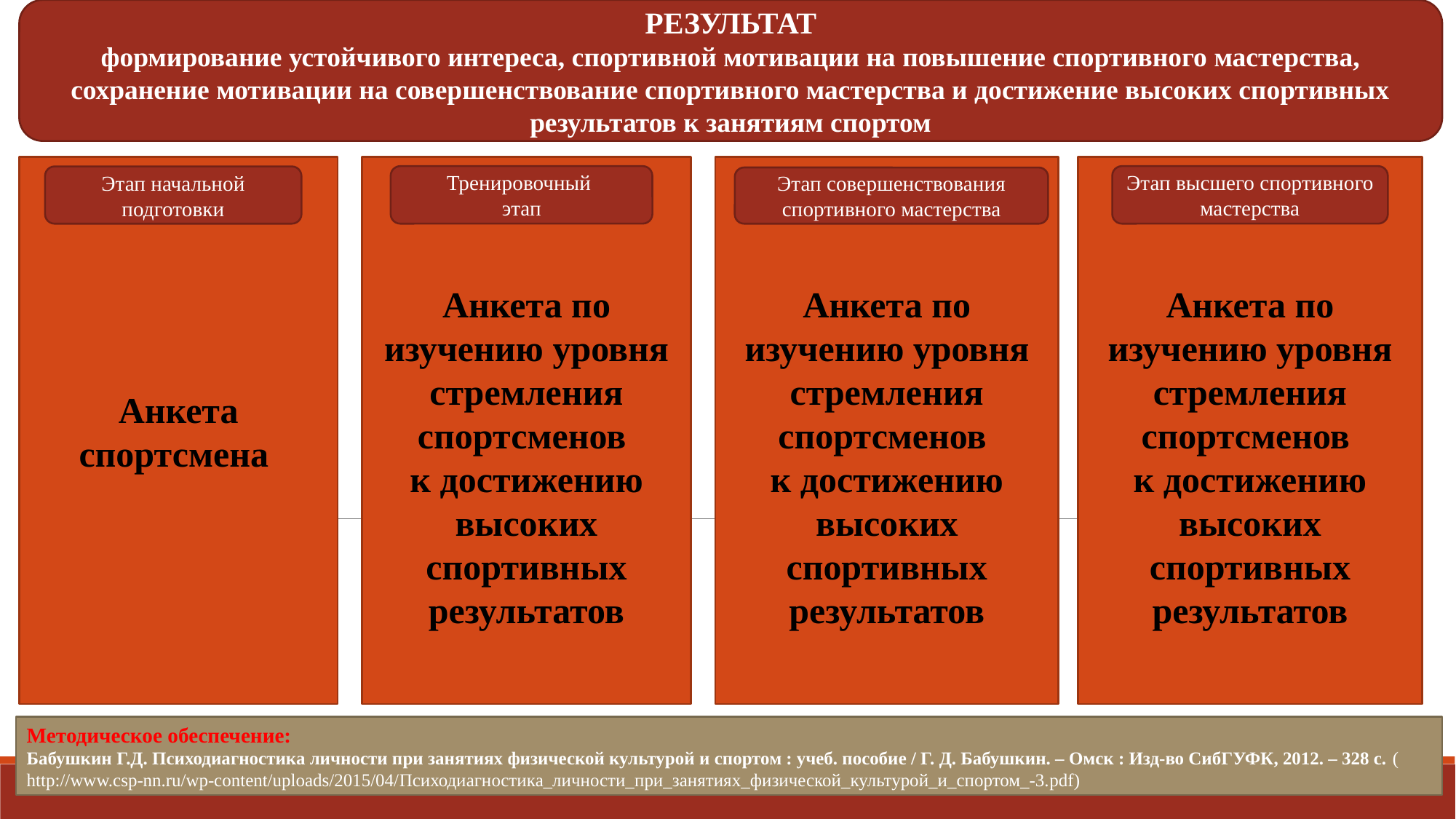

РЕЗУЛЬТАТ
формирование устойчивого интереса, спортивной мотивации на повышение спортивного мастерства, сохранение мотивации на совершенствование спортивного мастерства и достижение высоких спортивных результатов к занятиям спортом

Анкета по изучению уровня стремления спортсменов
к достижению высоких спортивных результатов

Анкета по изучению уровня стремления спортсменов
к достижению высоких спортивных результатов

Анкета по изучению уровня стремления спортсменов
к достижению высоких спортивных результатов
Анкета спортсмена
Этап высшего спортивного мастерства
Тренировочный
этап
Этап начальной подготовки
Этап совершенствования спортивного мастерства
Методическое обеспечение:
Бабушкин Г.Д. Психодиагностика личности при занятиях физической культурой и спортом : учеб. пособие / Г. Д. Бабушкин. – Омск : Изд-во СибГУФК, 2012. – 328 с. (http://www.csp-nn.ru/wp-content/uploads/2015/04/Психодиагностика_личности_при_занятиях_физической_культурой_и_спортом_-3.pdf)